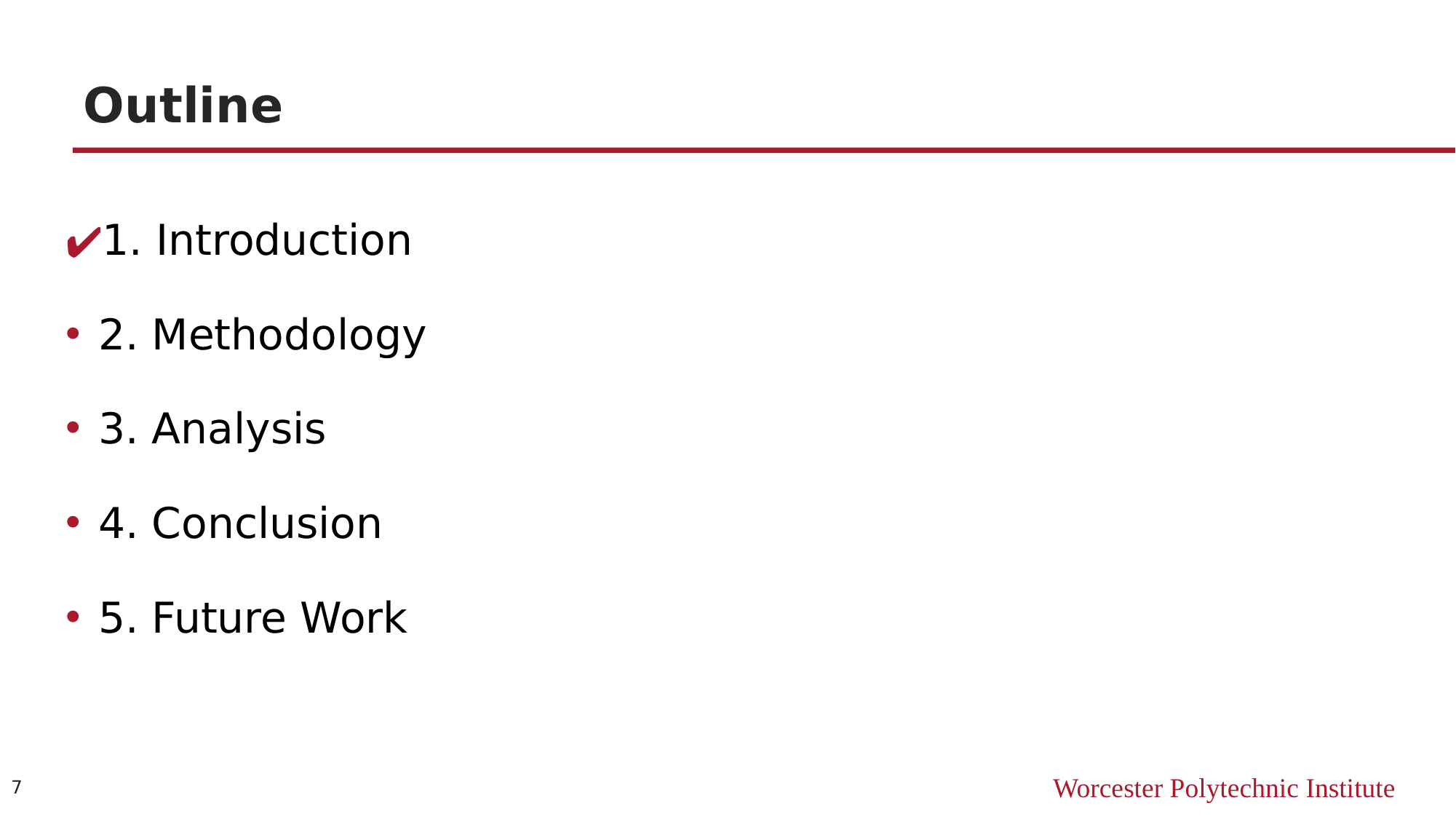

# Outline
1. Introduction
2. Methodology
3. Analysis
4. Conclusion
5. Future Work
7